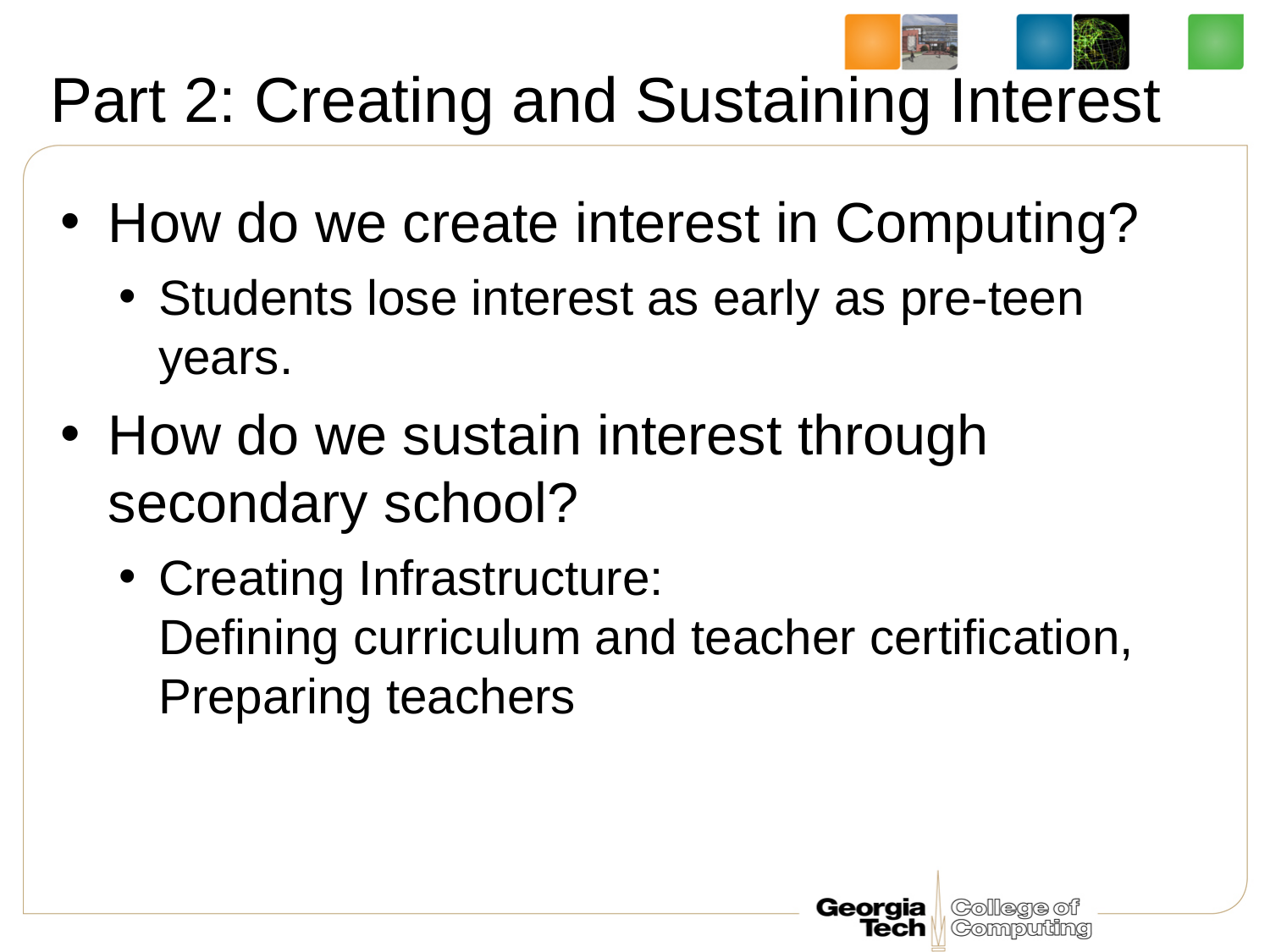

# Part 2: Creating and Sustaining Interest
How do we create interest in Computing?
Students lose interest as early as pre-teen years.
How do we sustain interest through secondary school?
Creating Infrastructure:
Defining curriculum and teacher certification,
Preparing teachers